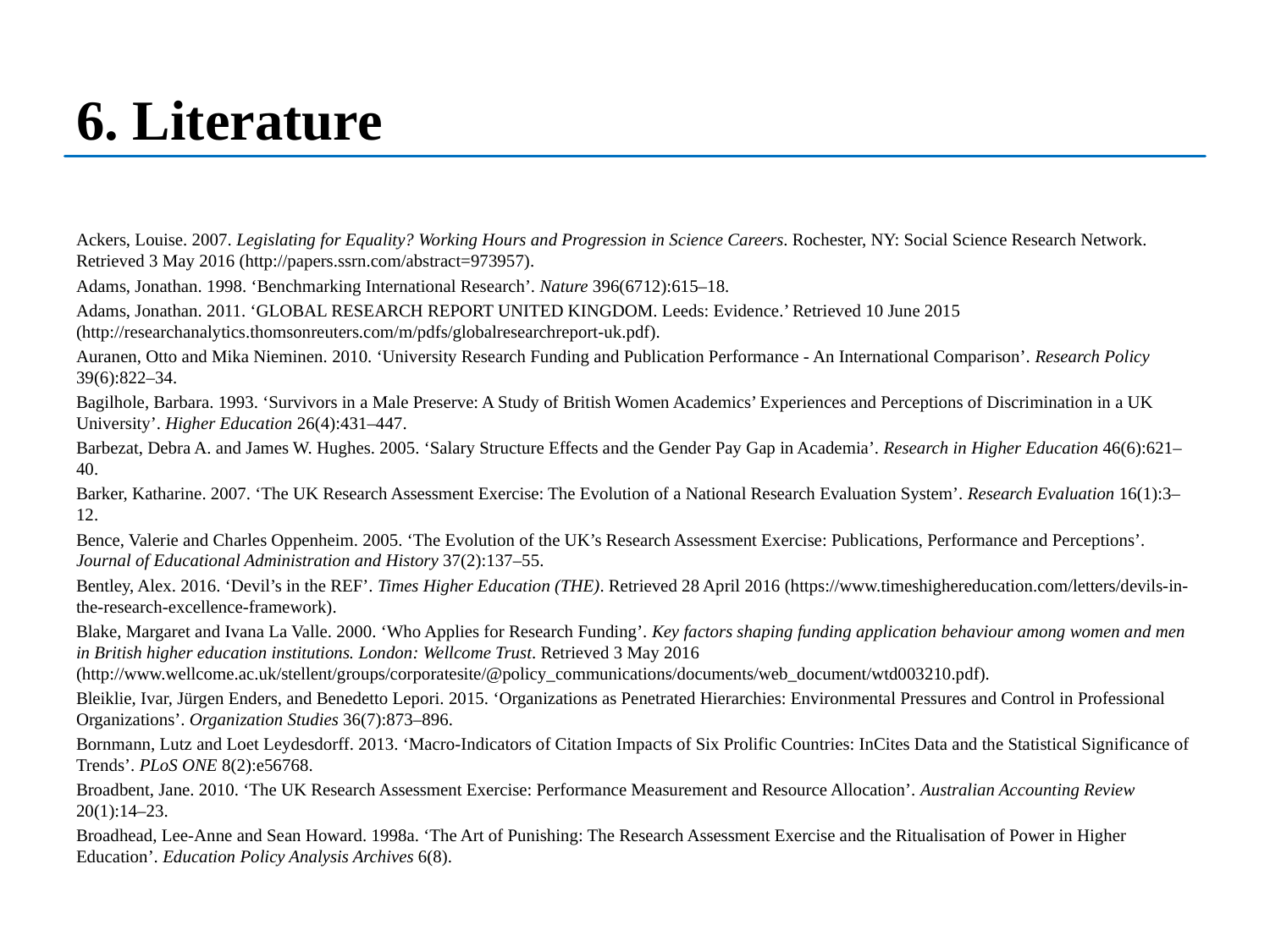

# 6. Literature
Ackers, Louise. 2007. Legislating for Equality? Working Hours and Progression in Science Careers. Rochester, NY: Social Science Research Network. Retrieved 3 May 2016 (http://papers.ssrn.com/abstract=973957).
Adams, Jonathan. 1998. ‘Benchmarking International Research’. Nature 396(6712):615–18.
Adams, Jonathan. 2011. ‘GLOBAL RESEARCH REPORT UNITED KINGDOM. Leeds: Evidence.’ Retrieved 10 June 2015 (http://researchanalytics.thomsonreuters.com/m/pdfs/globalresearchreport-uk.pdf).
Auranen, Otto and Mika Nieminen. 2010. ‘University Research Funding and Publication Performance - An International Comparison’. Research Policy 39(6):822–34.
Bagilhole, Barbara. 1993. ‘Survivors in a Male Preserve: A Study of British Women Academics’ Experiences and Perceptions of Discrimination in a UK University’. Higher Education 26(4):431–447.
Barbezat, Debra A. and James W. Hughes. 2005. ‘Salary Structure Effects and the Gender Pay Gap in Academia’. Research in Higher Education 46(6):621–40.
Barker, Katharine. 2007. ‘The UK Research Assessment Exercise: The Evolution of a National Research Evaluation System’. Research Evaluation 16(1):3–12.
Bence, Valerie and Charles Oppenheim. 2005. ‘The Evolution of the UK’s Research Assessment Exercise: Publications, Performance and Perceptions’. Journal of Educational Administration and History 37(2):137–55.
Bentley, Alex. 2016. ‘Devil’s in the REF’. Times Higher Education (THE). Retrieved 28 April 2016 (https://www.timeshighereducation.com/letters/devils-in-the-research-excellence-framework).
Blake, Margaret and Ivana La Valle. 2000. ‘Who Applies for Research Funding’. Key factors shaping funding application behaviour among women and men in British higher education institutions. London: Wellcome Trust. Retrieved 3 May 2016 (http://www.wellcome.ac.uk/stellent/groups/corporatesite/@policy_communications/documents/web_document/wtd003210.pdf).
Bleiklie, Ivar, Jürgen Enders, and Benedetto Lepori. 2015. ‘Organizations as Penetrated Hierarchies: Environmental Pressures and Control in Professional Organizations’. Organization Studies 36(7):873–896.
Bornmann, Lutz and Loet Leydesdorff. 2013. ‘Macro-Indicators of Citation Impacts of Six Prolific Countries: InCites Data and the Statistical Significance of Trends’. PLoS ONE 8(2):e56768.
Broadbent, Jane. 2010. ‘The UK Research Assessment Exercise: Performance Measurement and Resource Allocation’. Australian Accounting Review 20(1):14–23.
Broadhead, Lee-Anne and Sean Howard. 1998a. ‘The Art of Punishing: The Research Assessment Exercise and the Ritualisation of Power in Higher Education’. Education Policy Analysis Archives 6(8).